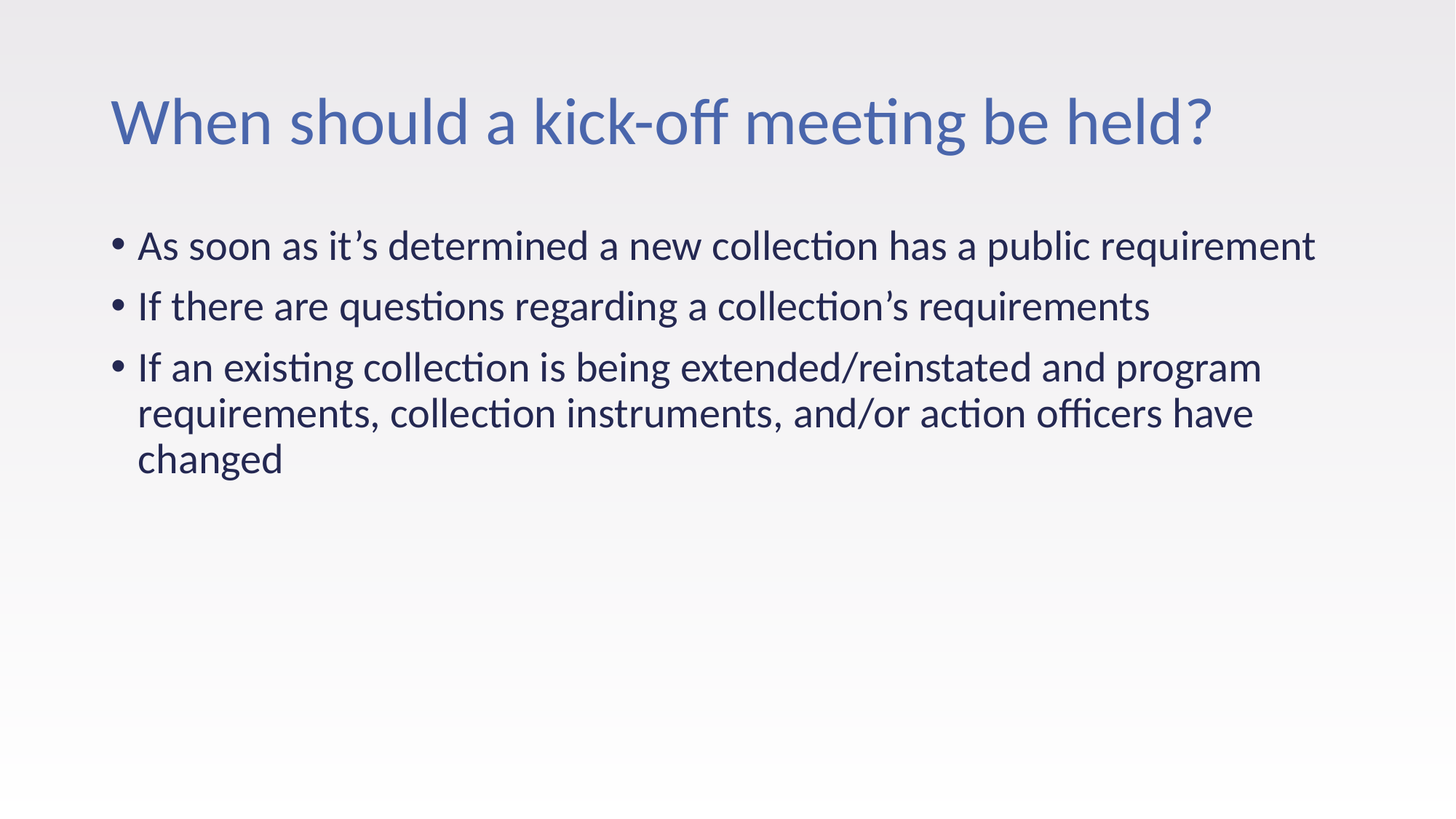

# When should a kick-off meeting be held?
As soon as it’s determined a new collection has a public requirement
If there are questions regarding a collection’s requirements
If an existing collection is being extended/reinstated and program requirements, collection instruments, and/or action officers have changed